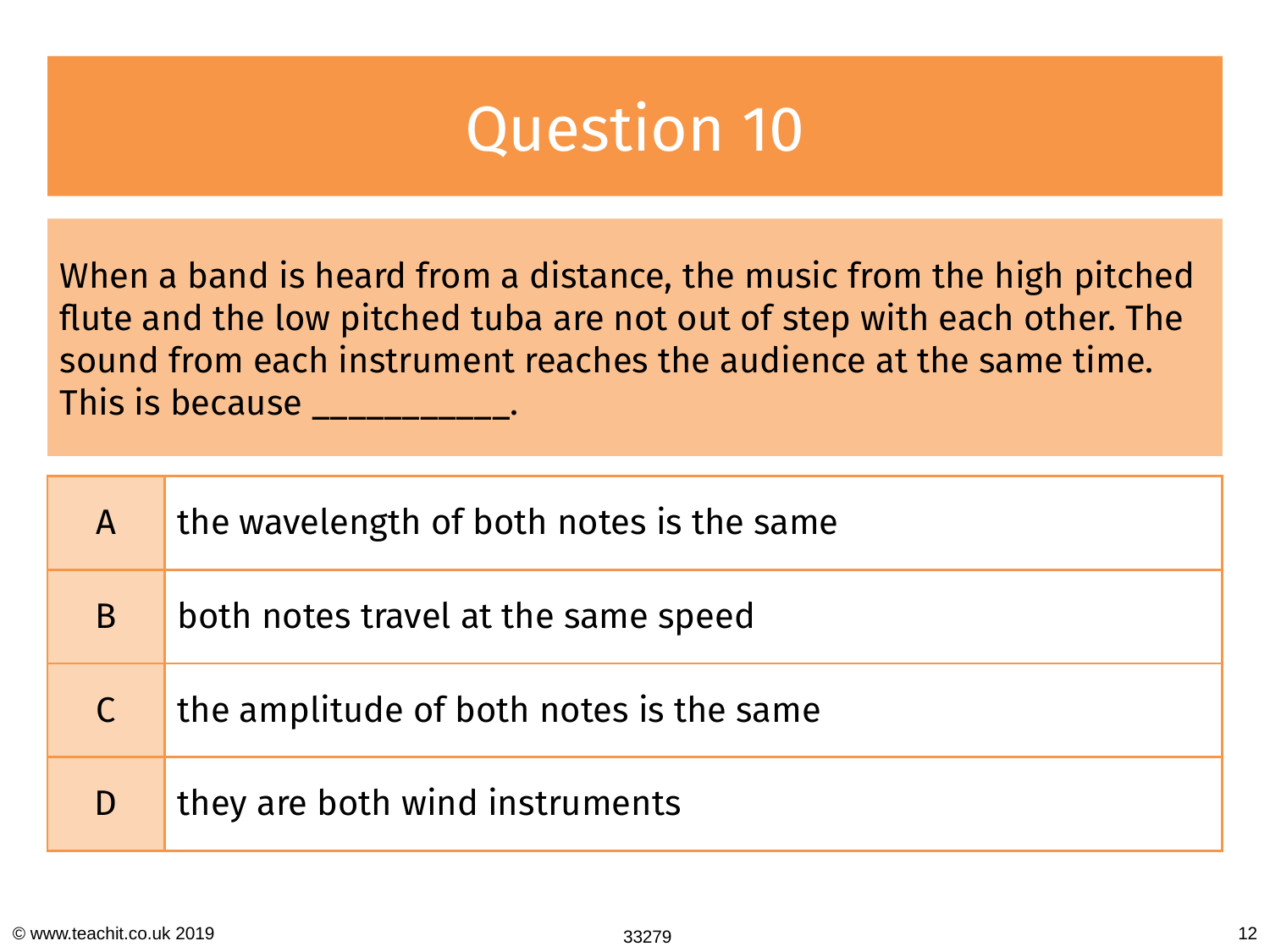

Question 10
When a band is heard from a distance, the music from the high pitched flute and the low pitched tuba are not out of step with each other. The sound from each instrument reaches the audience at the same time.
This is because ___________.
| A | the wavelength of both notes is the same |
| --- | --- |
| B | both notes travel at the same speed |
| C | the amplitude of both notes is the same |
| D | they are both wind instruments |